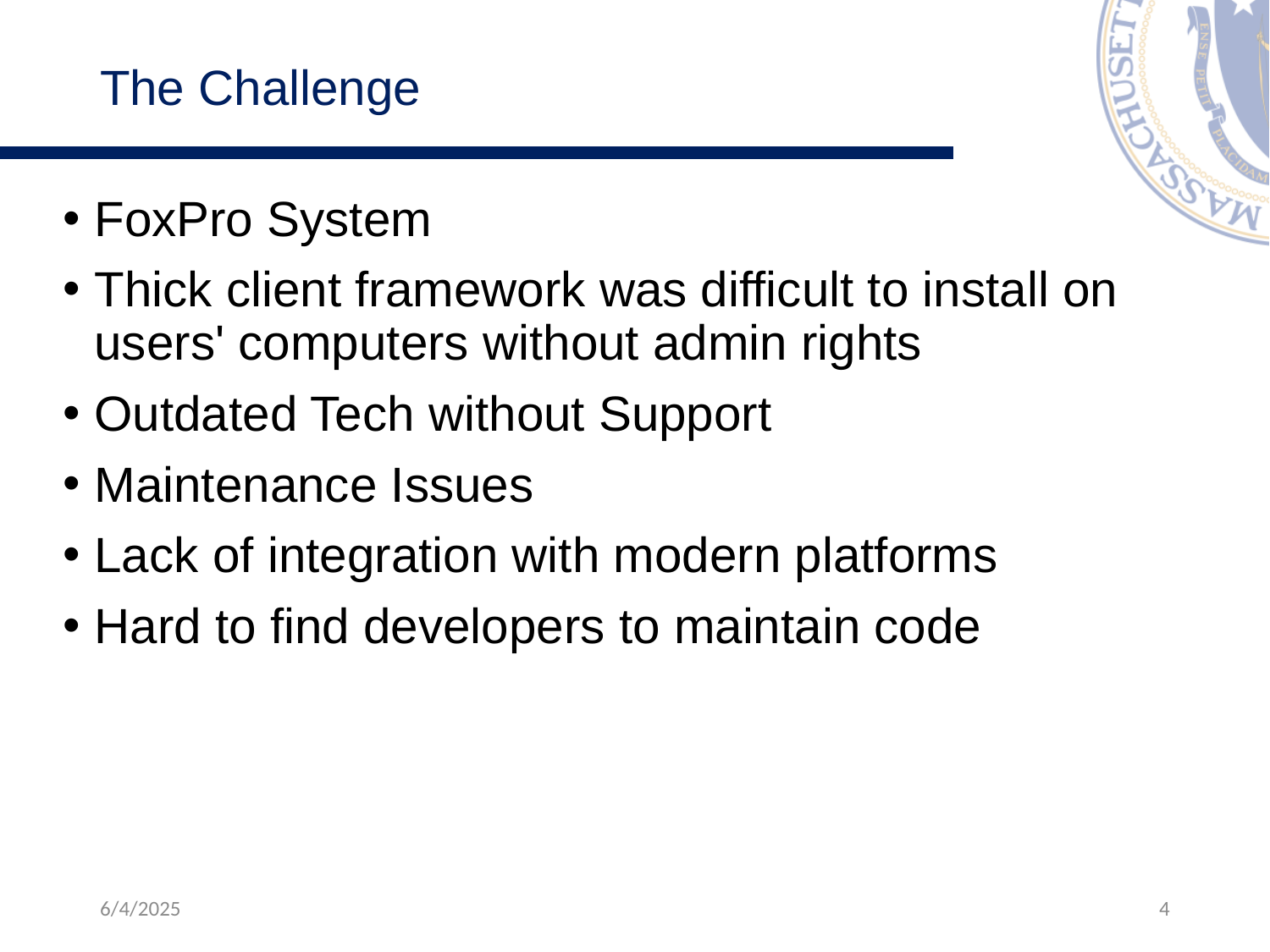

# The Challenge
FoxPro System
Thick client framework was difficult to install on users' computers without admin rights
Outdated Tech without Support
Maintenance Issues
Lack of integration with modern platforms
Hard to find developers to maintain code

6/4/2025
4